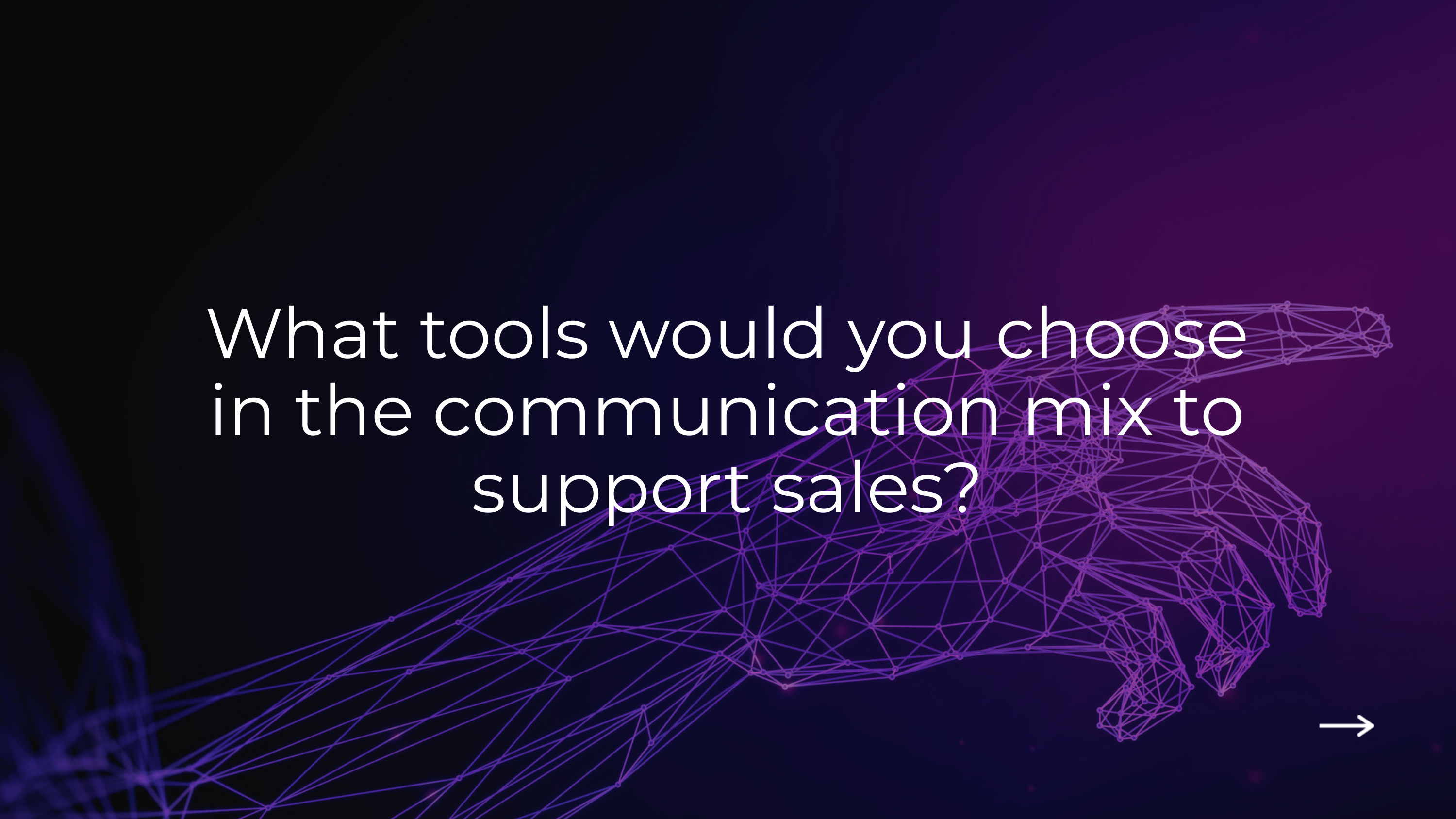

What tools would you choose in the communication mix to support sales?